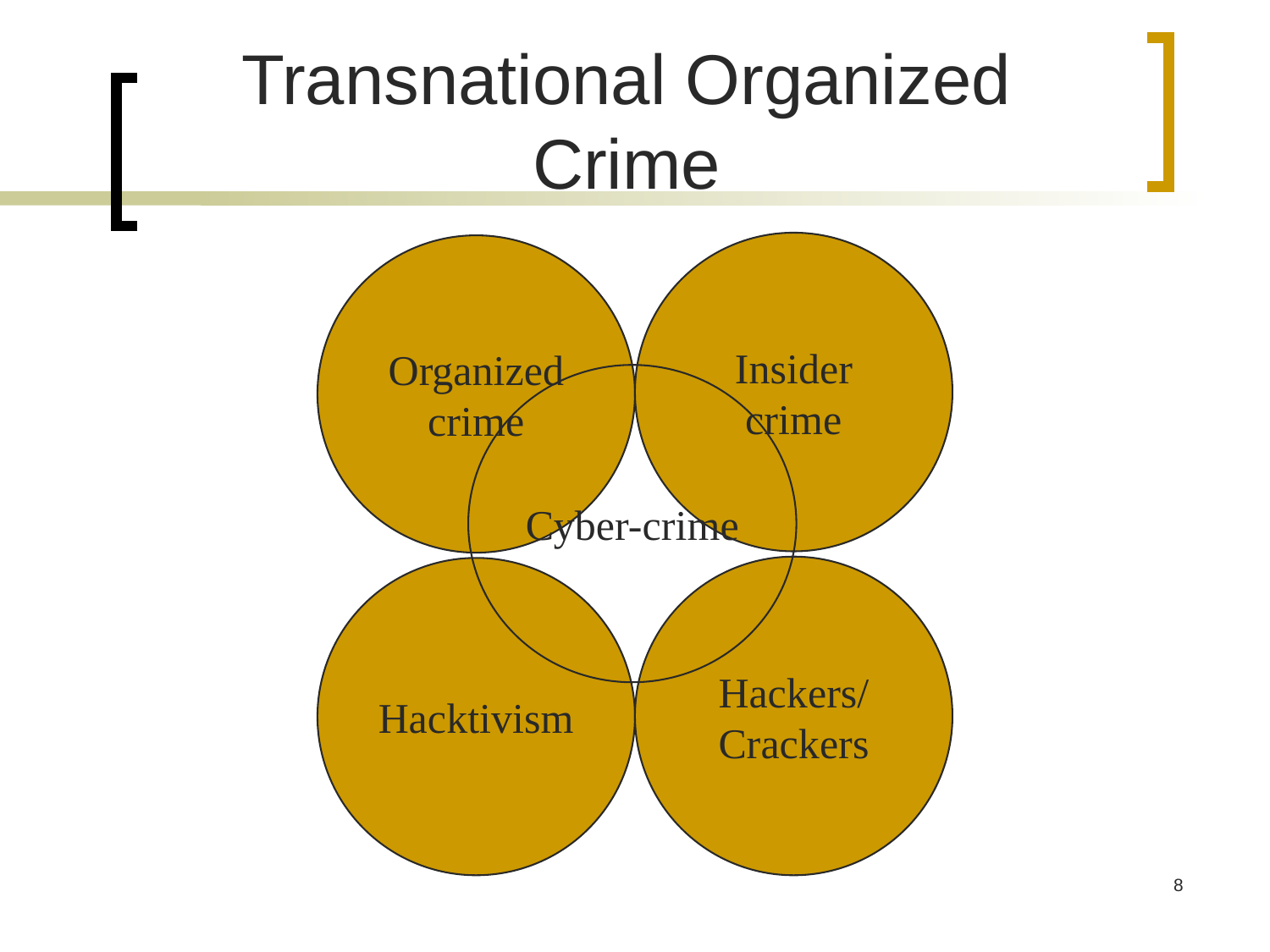

# Transnational Organized Crime
Insider
crime
Hackers/
Crackers
Organized
crime
Hacktivism

Cyber-crime
8